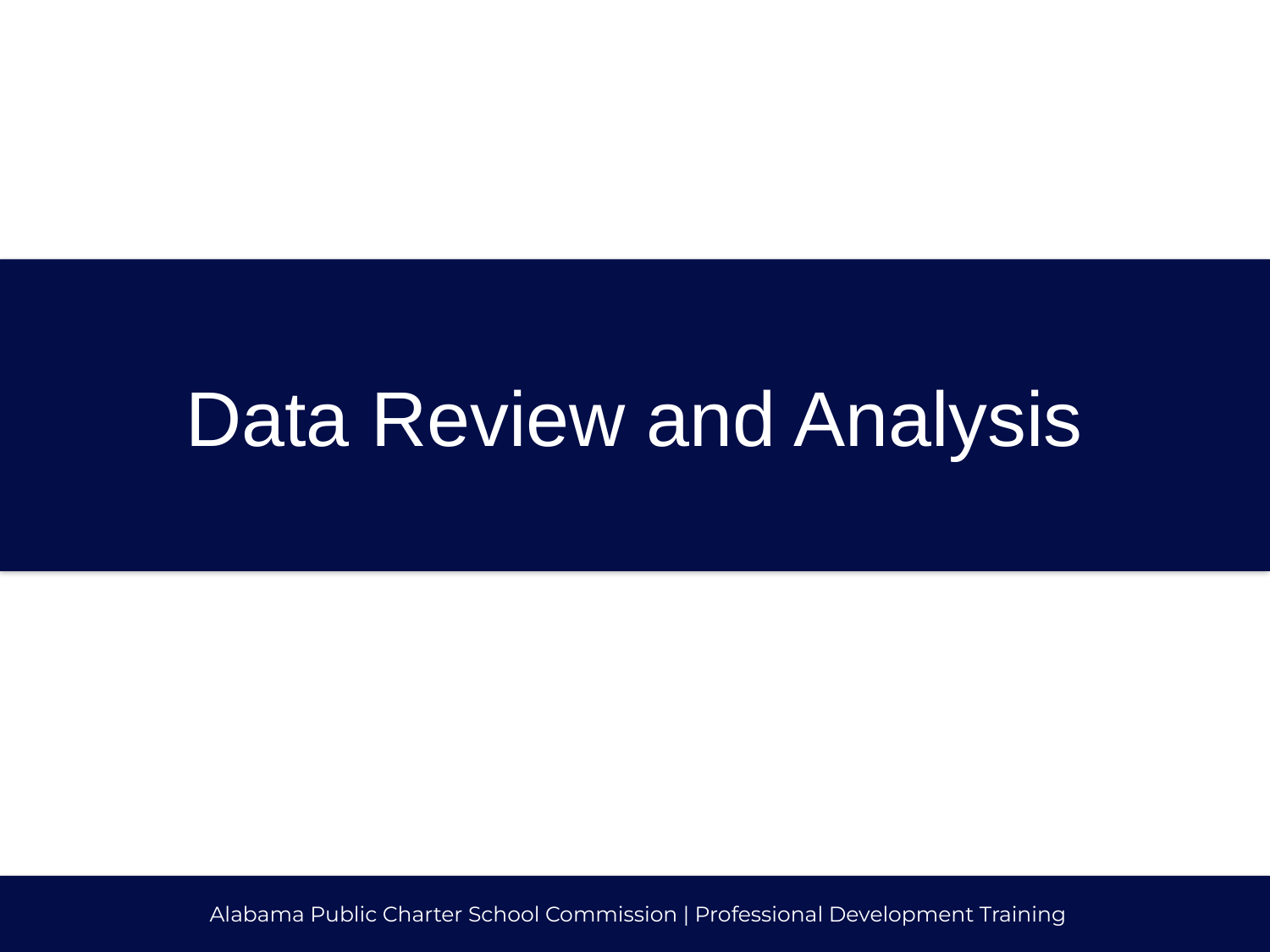

Data Review and Analysis
Alabama Public Charter School Commission | Professional Development Training